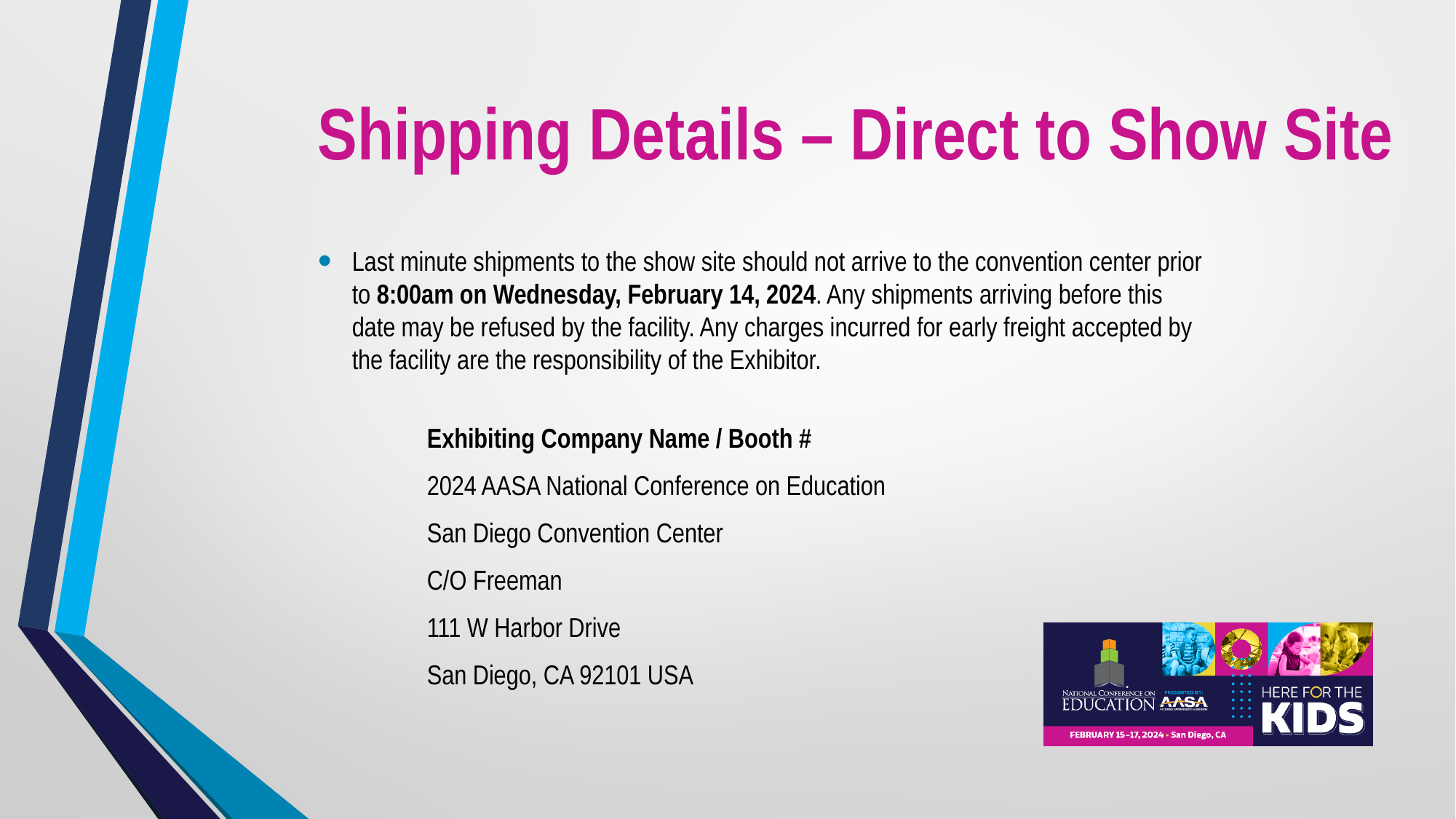

# Shipping Details – Direct to Show Site
Last minute shipments to the show site should not arrive to the convention center prior to 8:00am on Wednesday, February 14, 2024. Any shipments arriving before this date may be refused by the facility. Any charges incurred for early freight accepted by the facility are the responsibility of the Exhibitor.

Exhibiting Company Name / Booth #
2024 AASA National Conference on Education
San Diego Convention Center
C/O Freeman
111 W Harbor Drive
San Diego, CA 92101 USA